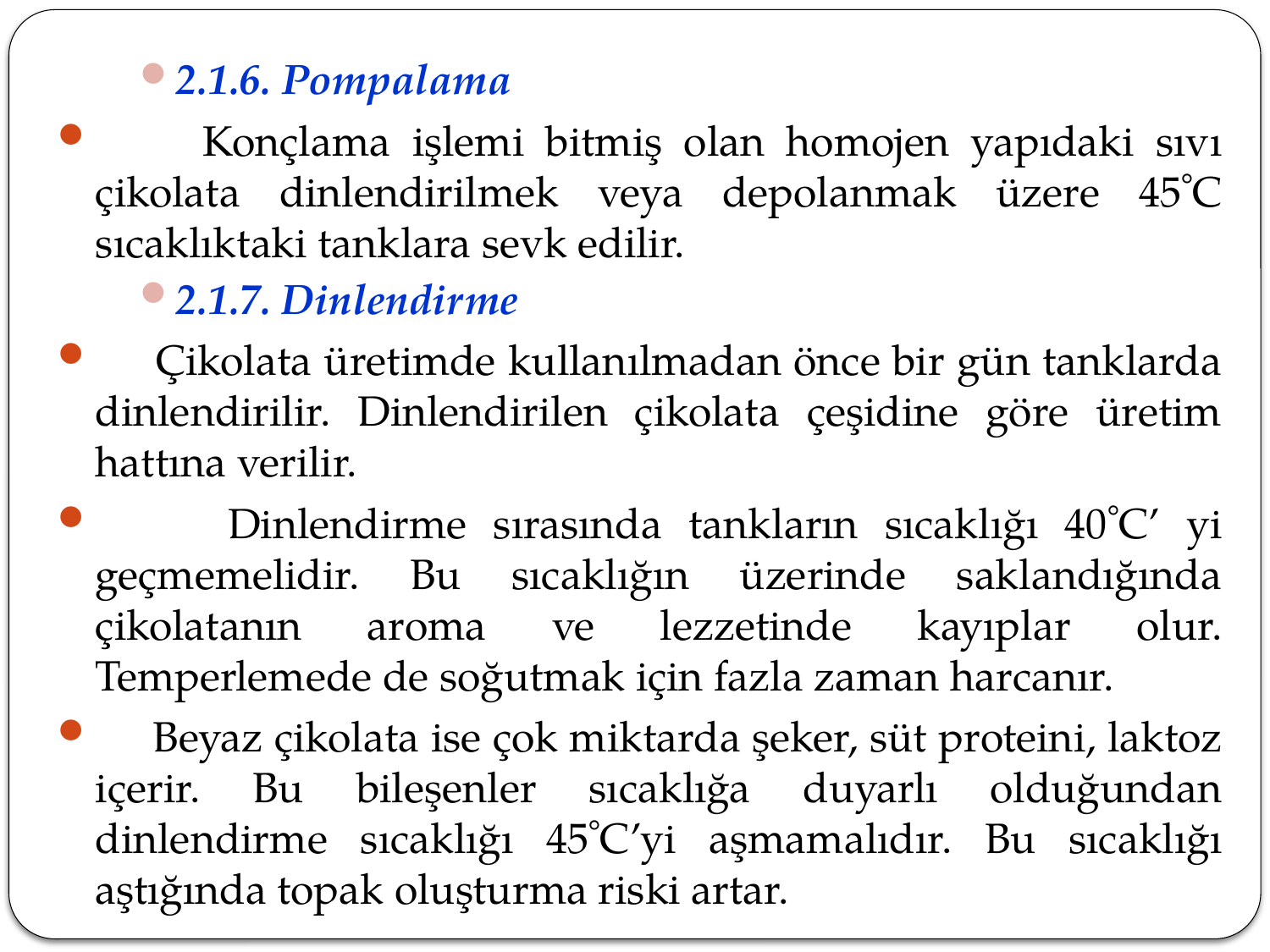

2.1.6. Pompalama
     Konçlama işlemi bitmiş olan homojen yapıdaki sıvı çikolata dinlendirilmek veya depolanmak üzere 45°C sıcaklıktaki tanklara sevk edilir.
2.1.7. Dinlendirme
     Çikolata üretimde kullanılmadan önce bir gün tanklarda dinlendirilir. Dinlendirilen çikolata çeşidine göre üretim hattına verilir.
     Dinlendirme sırasında tankların sıcaklığı 40°C’ yi geçmemelidir. Bu sıcaklığın üzerinde saklandığında çikolatanın aroma ve lezzetinde kayıplar olur. Temperlemede de soğutmak için fazla zaman harcanır.
     Beyaz çikolata ise çok miktarda şeker, süt proteini, laktoz içerir. Bu bileşenler sıcaklığa duyarlı olduğundan dinlendirme sıcaklığı 45°C’yi aşmamalıdır. Bu sıcaklığı aştığında topak oluşturma riski artar.